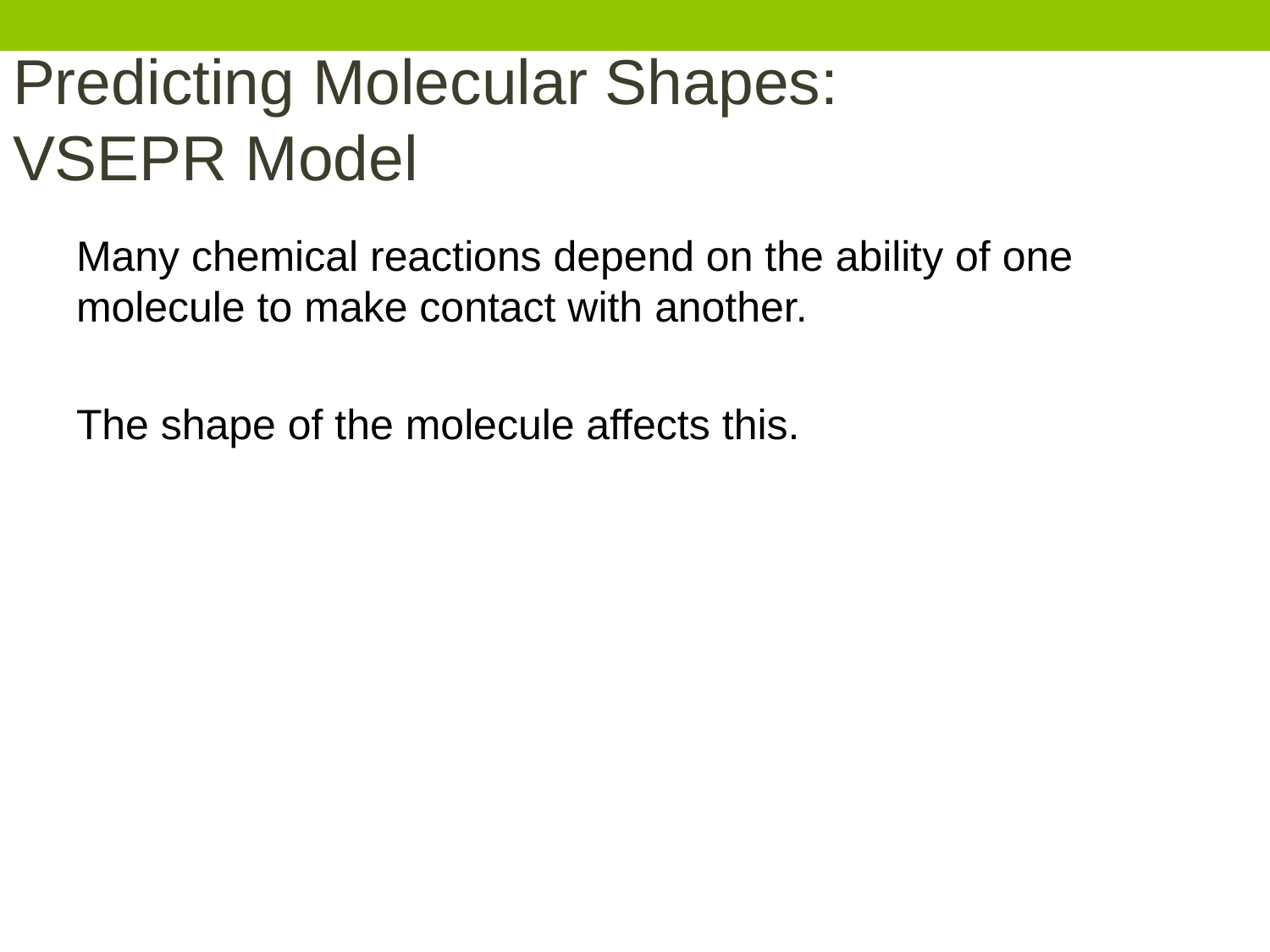

# Predicting Molecular Shapes: VSEPR Model
Many chemical reactions depend on the ability of one molecule to make contact with another.

The shape of the molecule affects this.